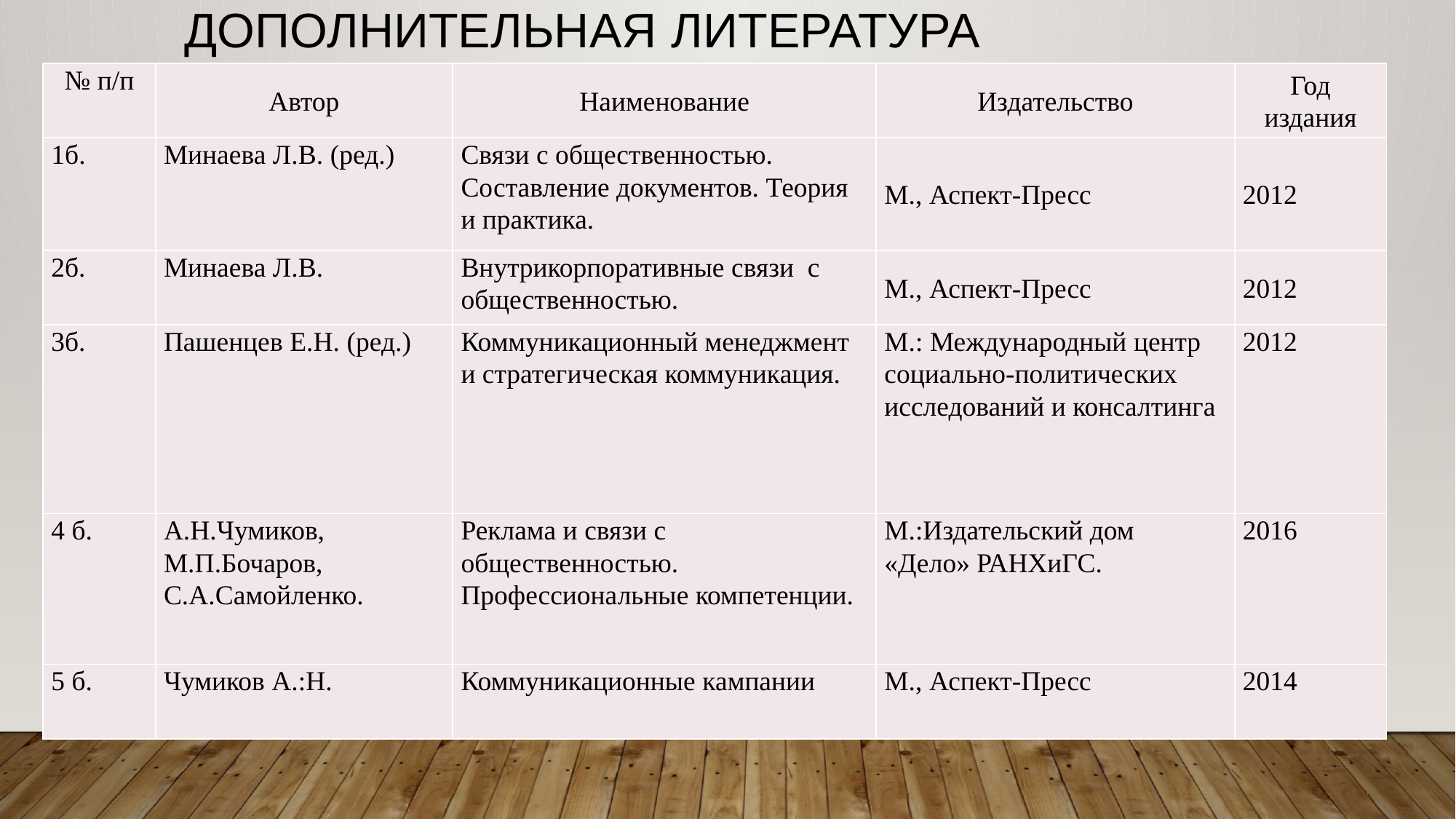

# Дополнительная литература
| № п/п | Автор | Наименование | Издательство | Год издания |
| --- | --- | --- | --- | --- |
| 1б. | Минаева Л.В. (ред.) | Связи с общественностью. Составление документов. Теория и практика. | М., Аспект-Пресс | 2012 |
| 2б. | Минаева Л.В. | Внутрикорпоративные связи с общественностью. | М., Аспект-Пресс | 2012 |
| 3б. | Пашенцев Е.Н. (ред.) | Коммуникационный менеджмент и стратегическая коммуникация. | М.: Международный центр социально-политических исследований и консалтинга | 2012 |
| 4 б. | А.Н.Чумиков, М.П.Бочаров, С.А.Самойленко. | Реклама и связи с общественностью. Профессиональные компетенции. | М.:Издательский дом «Дело» РАНХиГС. | 2016 |
| 5 б. | Чумиков А.:Н. | Коммуникационные кампании | М., Аспект-Пресс | 2014 |